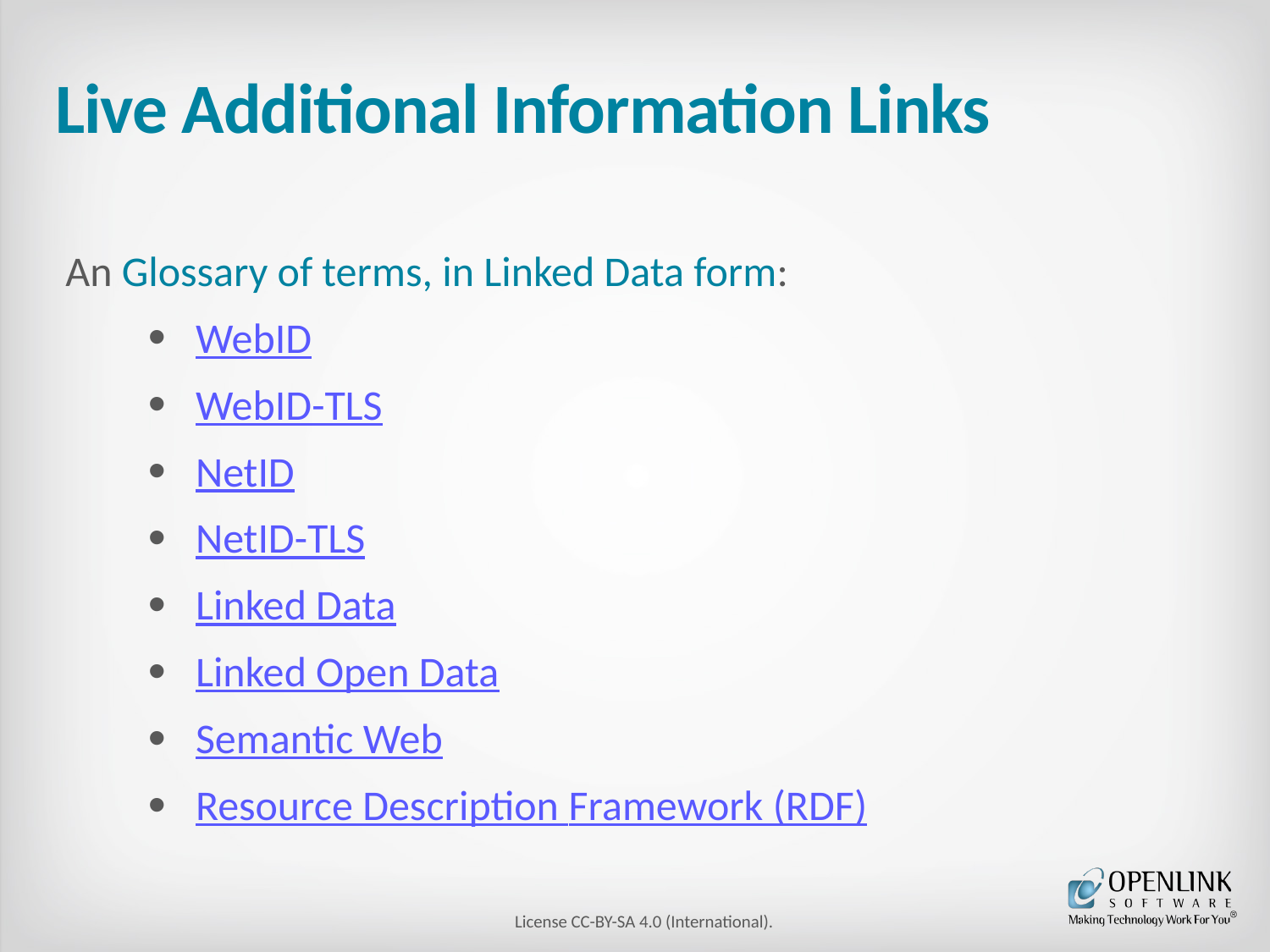

# Live Additional Information Links
An Glossary of terms, in Linked Data form:
WebID
WebID-TLS
NetID
NetID-TLS
Linked Data
Linked Open Data
Semantic Web
Resource Description Framework (RDF)
License CC-BY-SA 4.0 (International).